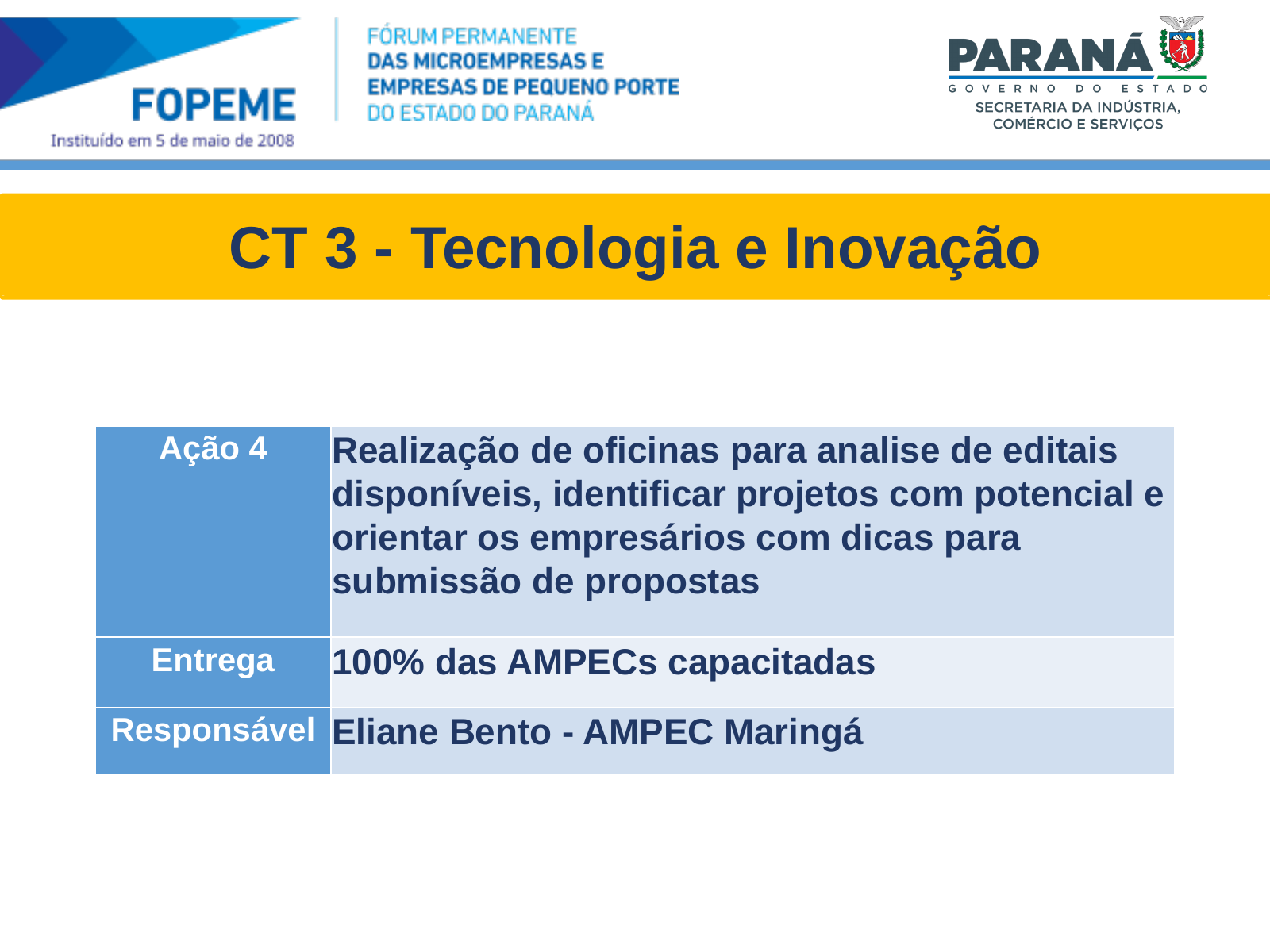

CT 3 - Tecnologia e Inovação

| Ação 4 | Realização de oficinas para analise de editais disponíveis, identificar projetos com potencial e orientar os empresários com dicas para submissão de propostas |
| --- | --- |
| Entrega | 100% das AMPECs capacitadas |
| Responsável | Eliane Bento - AMPEC Maringá |